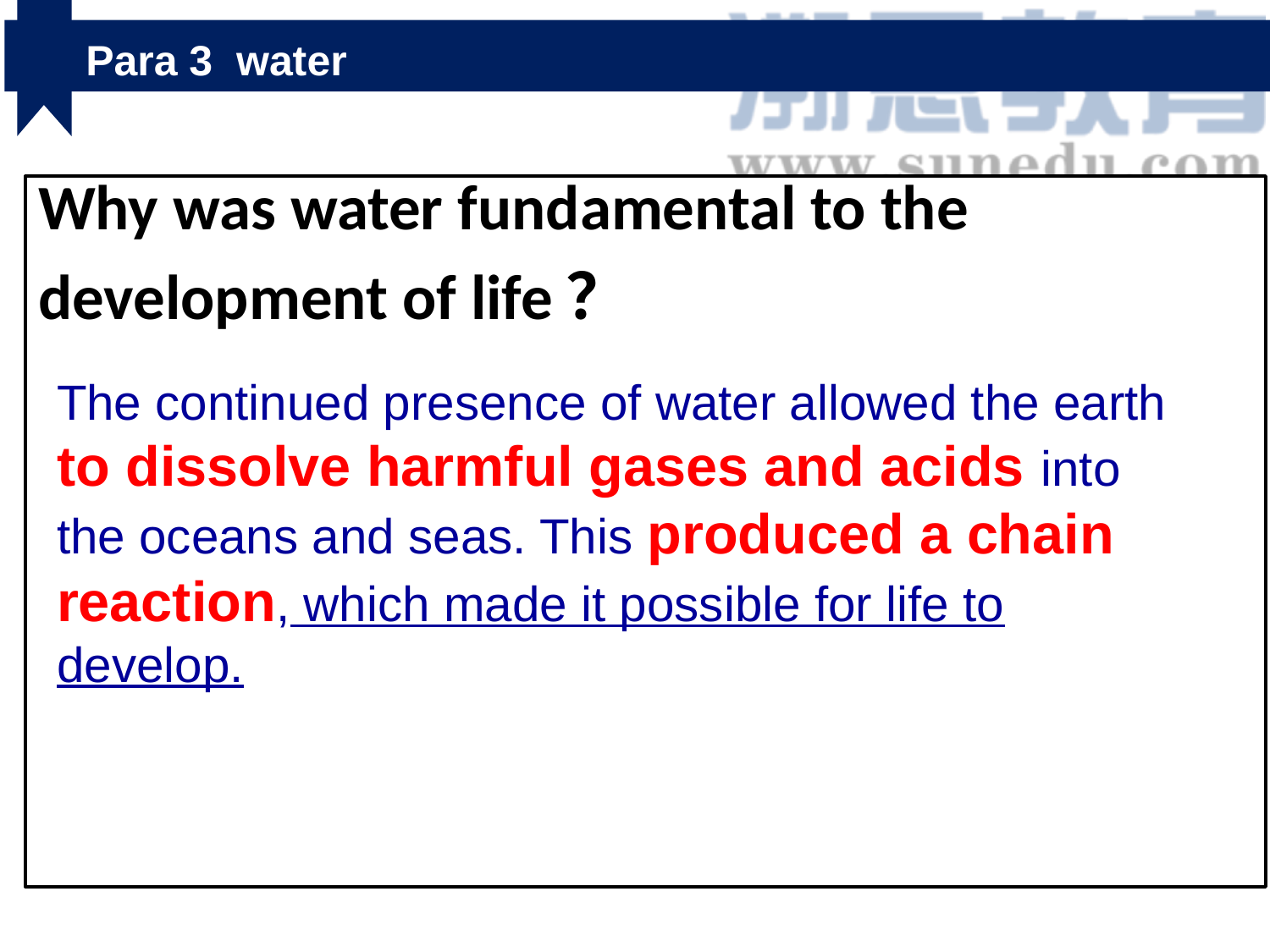

Para 3  water
Why was water fundamental to the development of life？
The continued presence of water allowed the earth to dissolve harmful gases and acids into the oceans and seas. This produced a chain reaction, which made it possible for life to develop.